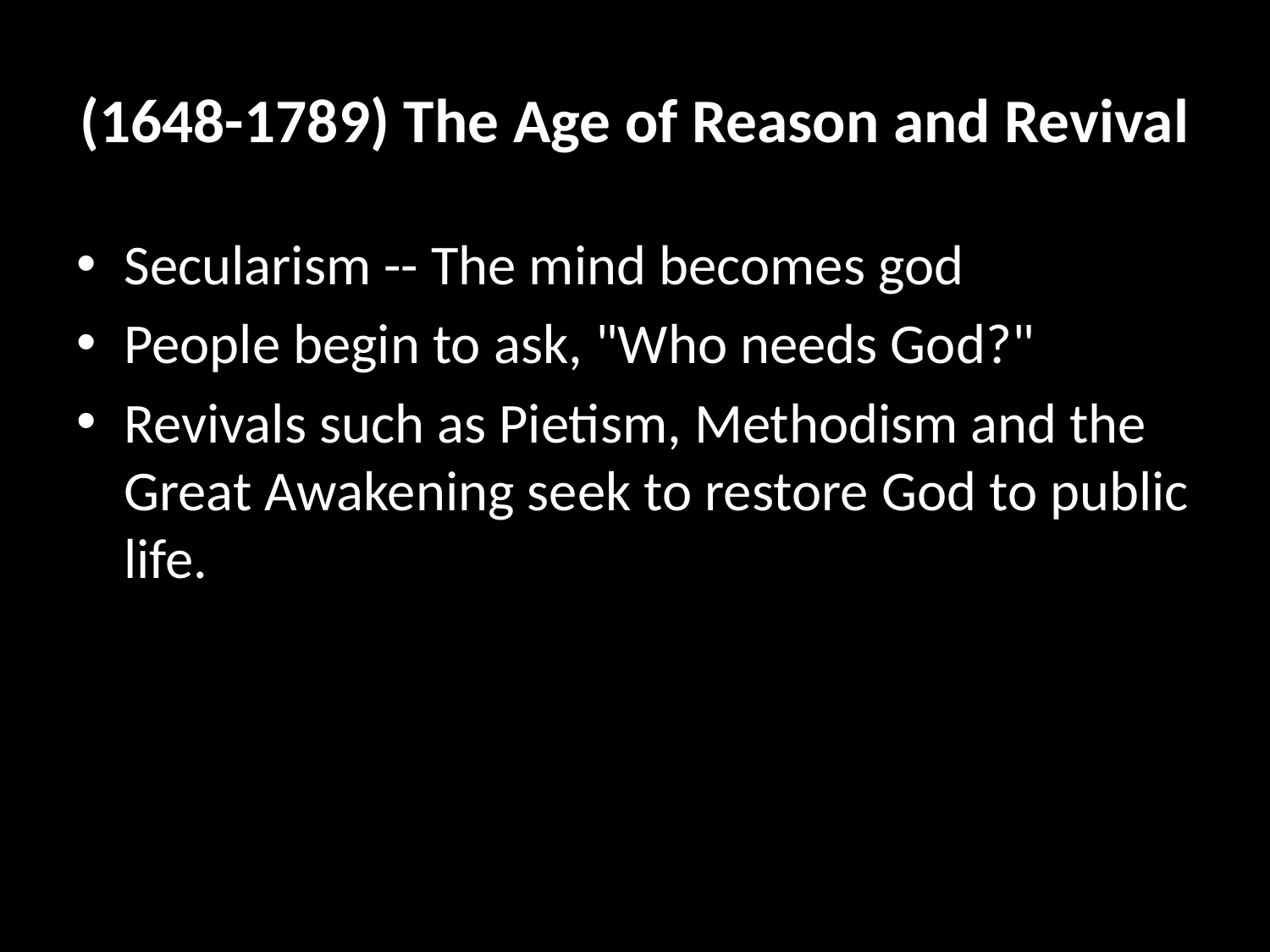

# (1648-1789) The Age of Reason and Revival
Secularism -- The mind becomes god
People begin to ask, "Who needs God?"
Revivals such as Pietism, Methodism and the Great Awakening seek to restore God to public life.